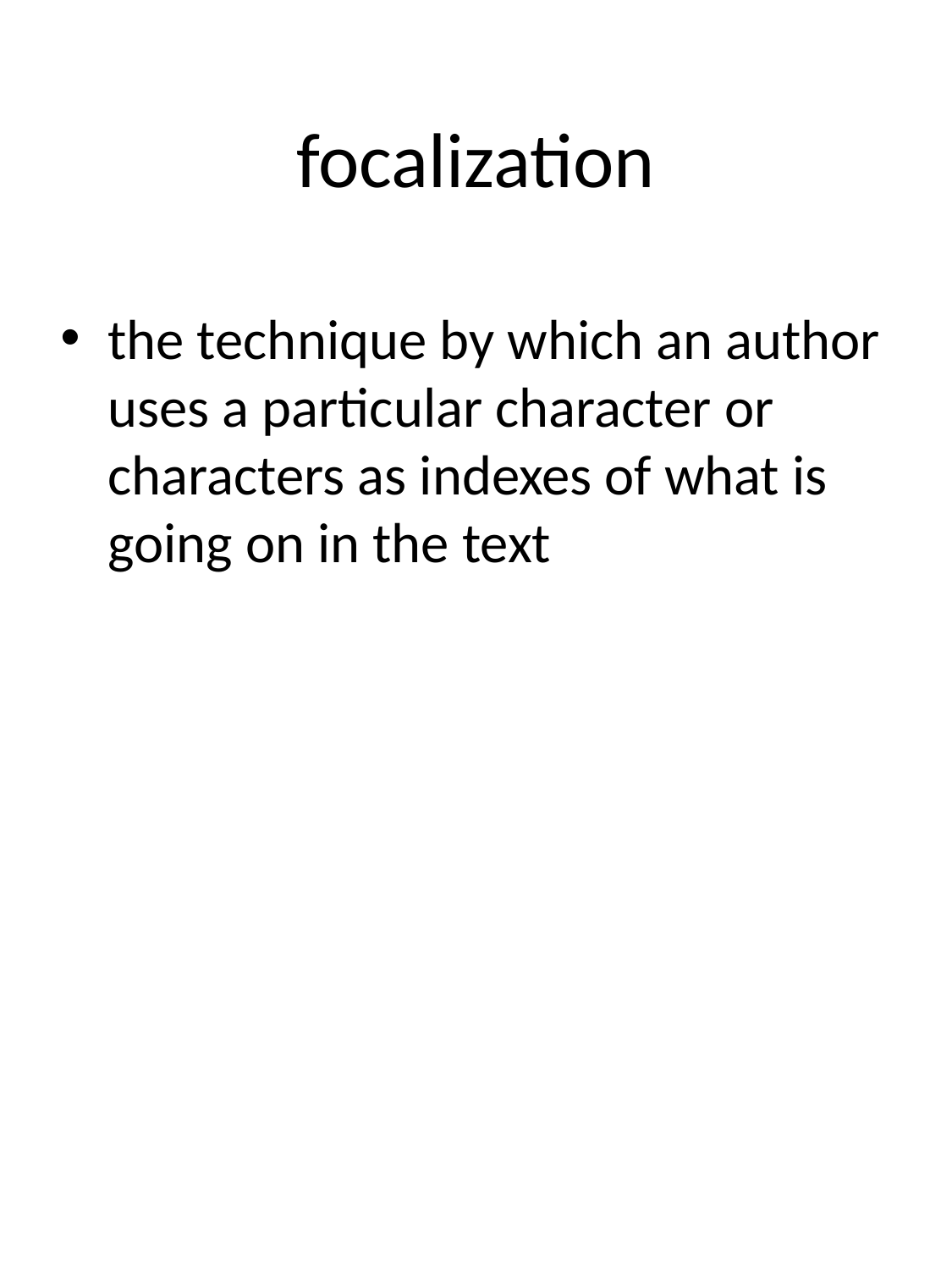

# focalization
the technique by which an author uses a particular character or characters as indexes of what is going on in the text